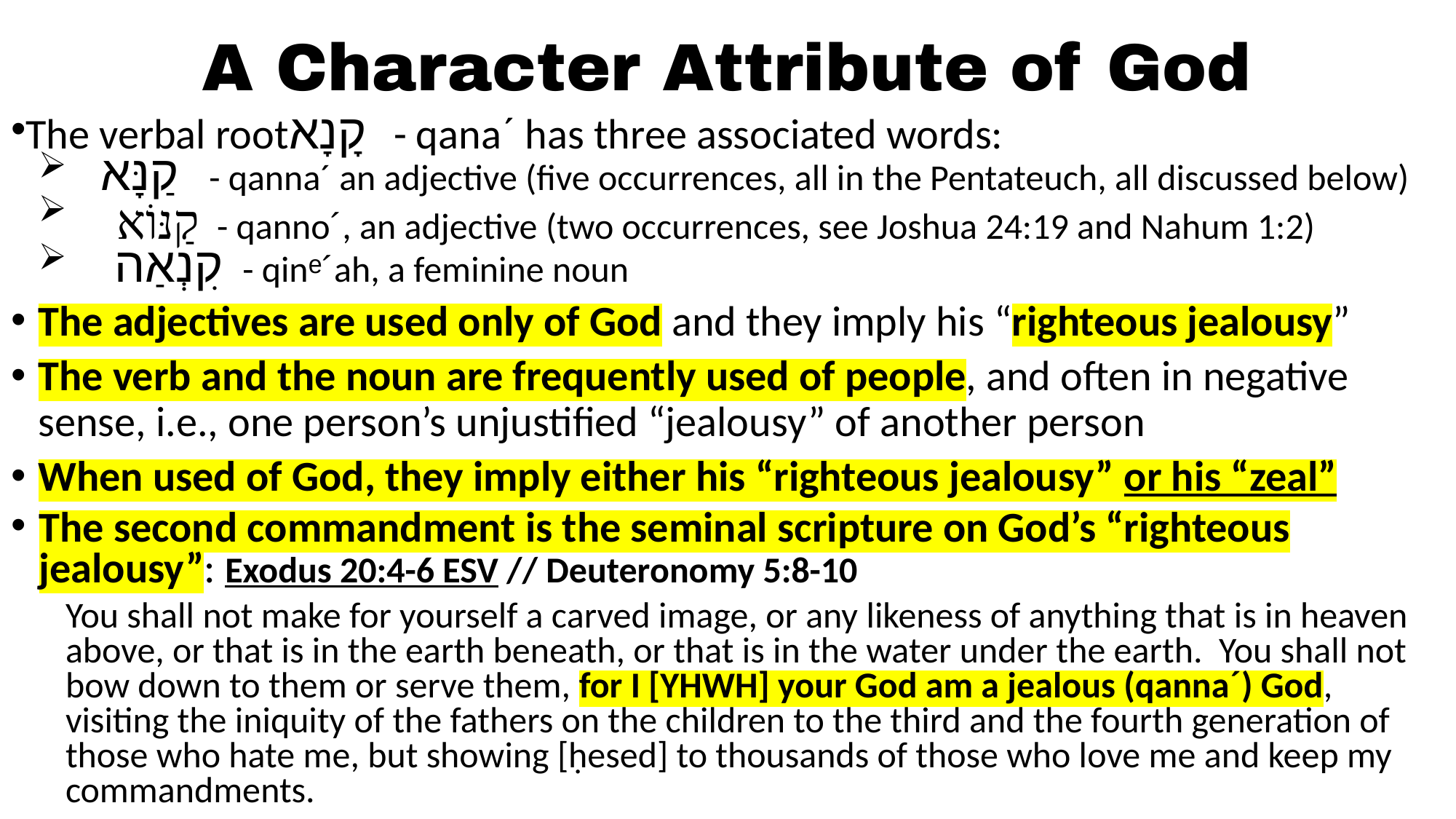

# A Character Attribute of God
The verbal rootקָנָא  - qanaˊ has three associated words:
 קַנָּא   - qanna´ an adjective (five occurrences, all in the Pentateuch, all discussed below)
 קַנּוֹא - qanno´, an adjective (two occurrences, see Joshua 24:19 and Nahum 1:2)
 קִנְאַה  - qinᵉ´ah, a feminine noun
The adjectives are used only of God and they imply his “righteous jealousy”
The verb and the noun are frequently used of people, and often in negative sense, i.e., one person’s unjustified “jealousy” of another person
When used of God, they imply either his “righteous jealousy” or his “zeal”
The second commandment is the seminal scripture on God’s “righteous jealousy”: Exodus 20:4-6 ESV // Deuteronomy 5:8-10
You shall not make for yourself a carved image, or any likeness of anything that is in heaven above, or that is in the earth beneath, or that is in the water under the earth.  You shall not bow down to them or serve them, for I [YHWH] your God am a jealous (qannaˊ) God, visiting the iniquity of the fathers on the children to the third and the fourth generation of those who hate me, but showing [ḥesed] to thousands of those who love me and keep my commandments.